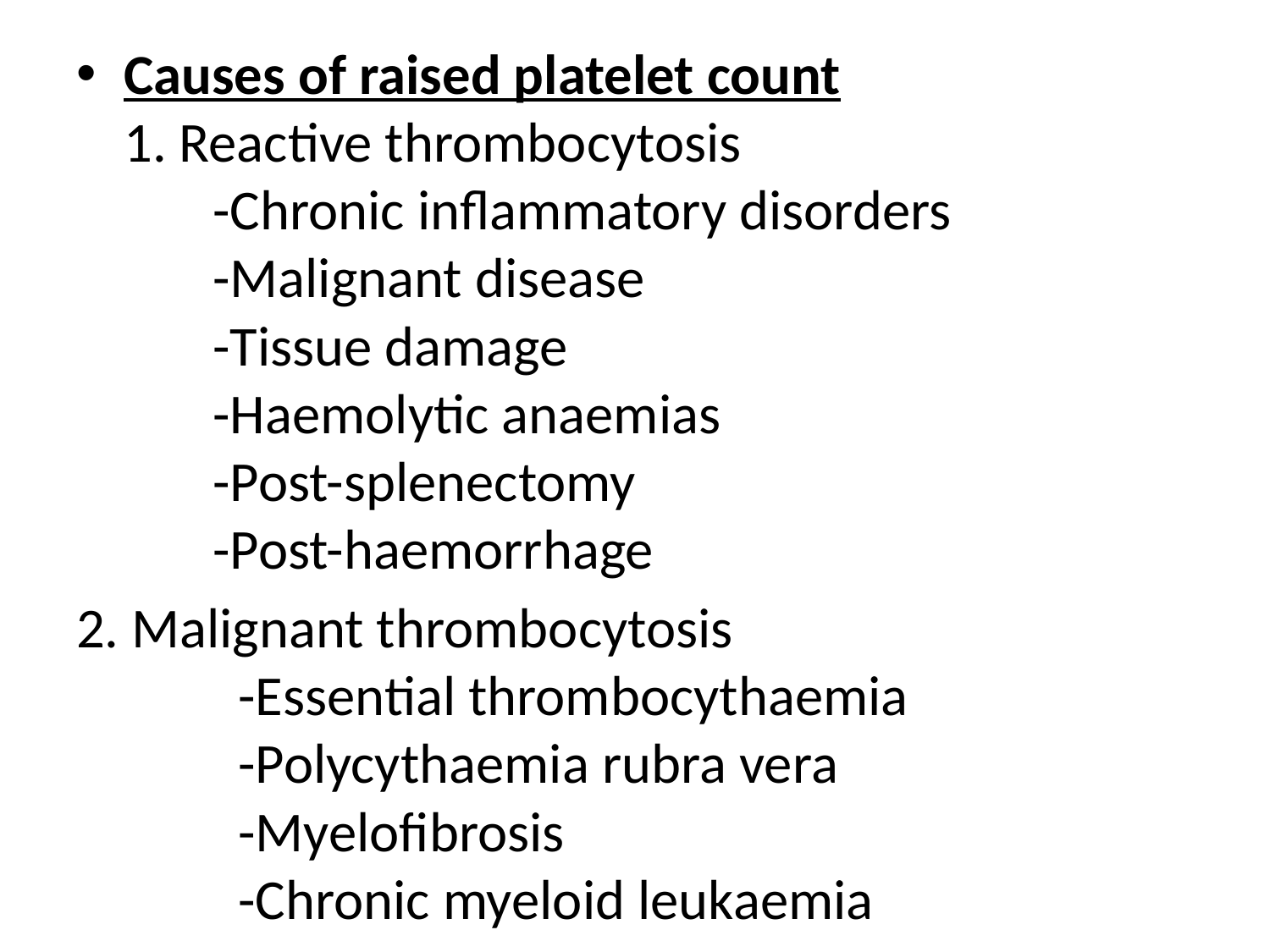

Causes of raised platelet count
1. Reactive thrombocytosis
       -Chronic inflammatory disorders
       -Malignant disease
       -Tissue damage
       -Haemolytic anaemias
       -Post-splenectomy
       -Post-haemorrhage
2. Malignant thrombocytosis
         -Essential thrombocythaemia
         -Polycythaemia rubra vera
         -Myelofibrosis
         -Chronic myeloid leukaemia